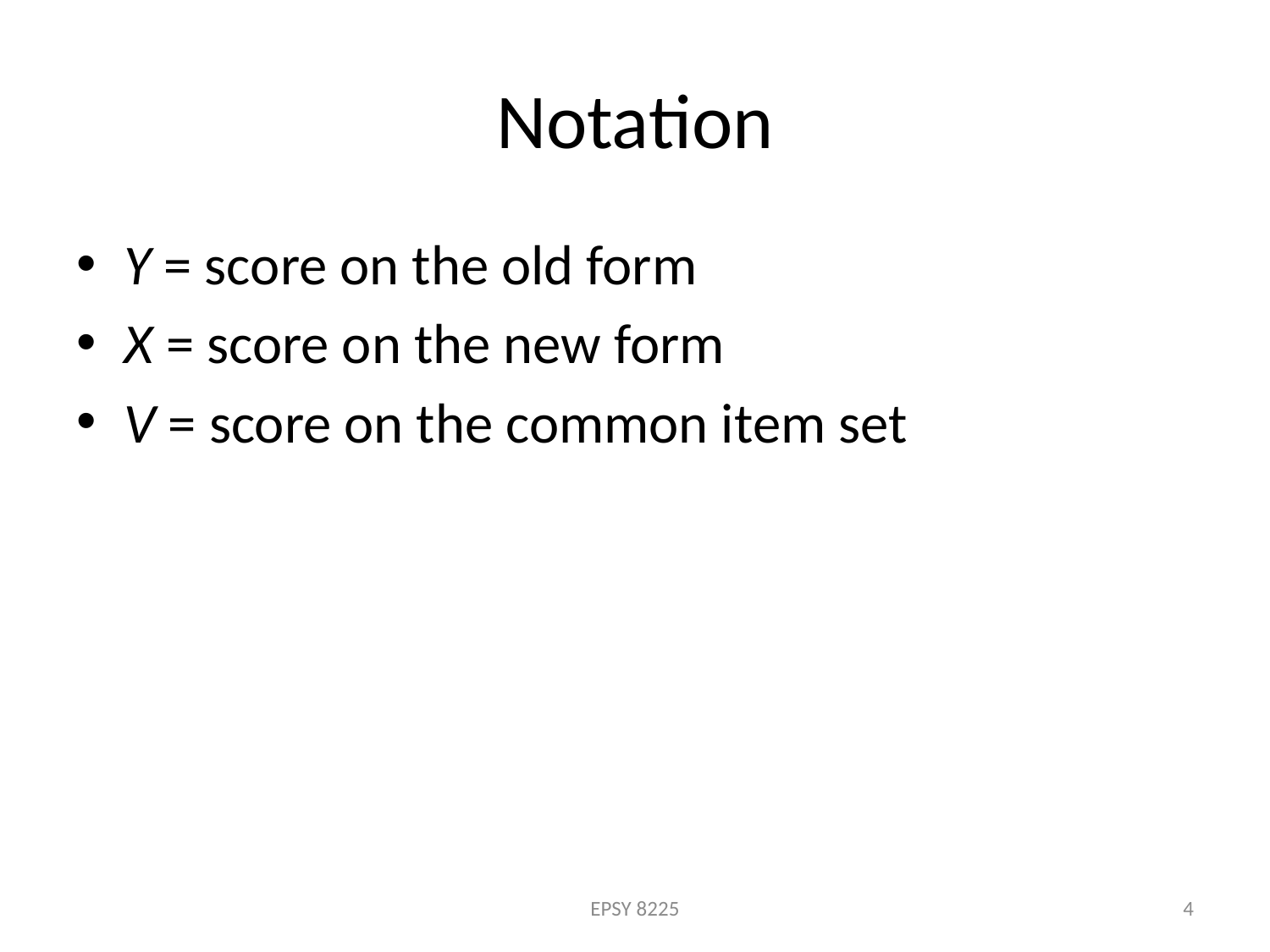

# Notation
Y = score on the old form
X = score on the new form
V = score on the common item set
EPSY 8225
4